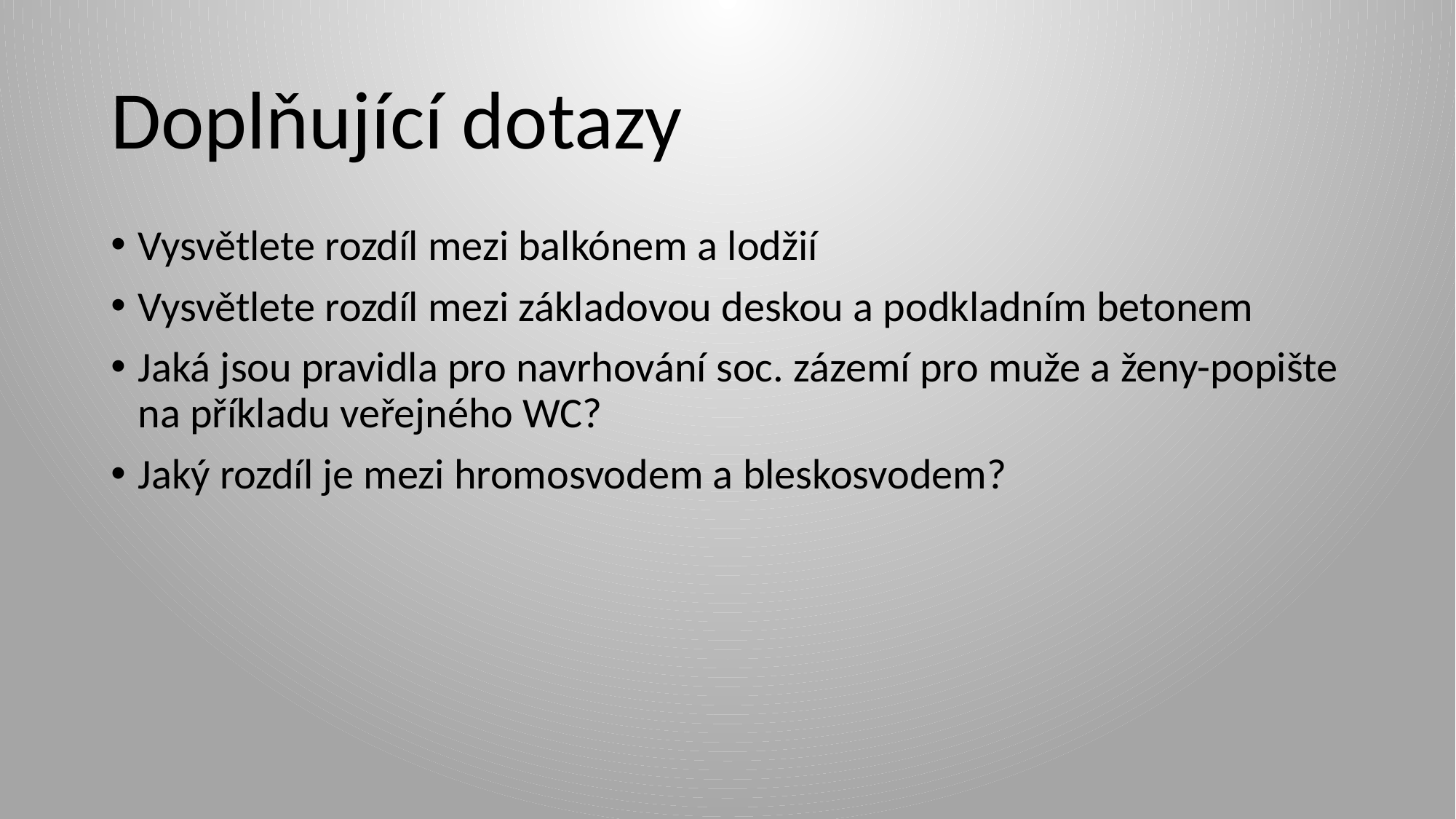

# Doplňující dotazy
Vysvětlete rozdíl mezi balkónem a lodžií
Vysvětlete rozdíl mezi základovou deskou a podkladním betonem
Jaká jsou pravidla pro navrhování soc. zázemí pro muže a ženy-popište na příkladu veřejného WC?
Jaký rozdíl je mezi hromosvodem a bleskosvodem?